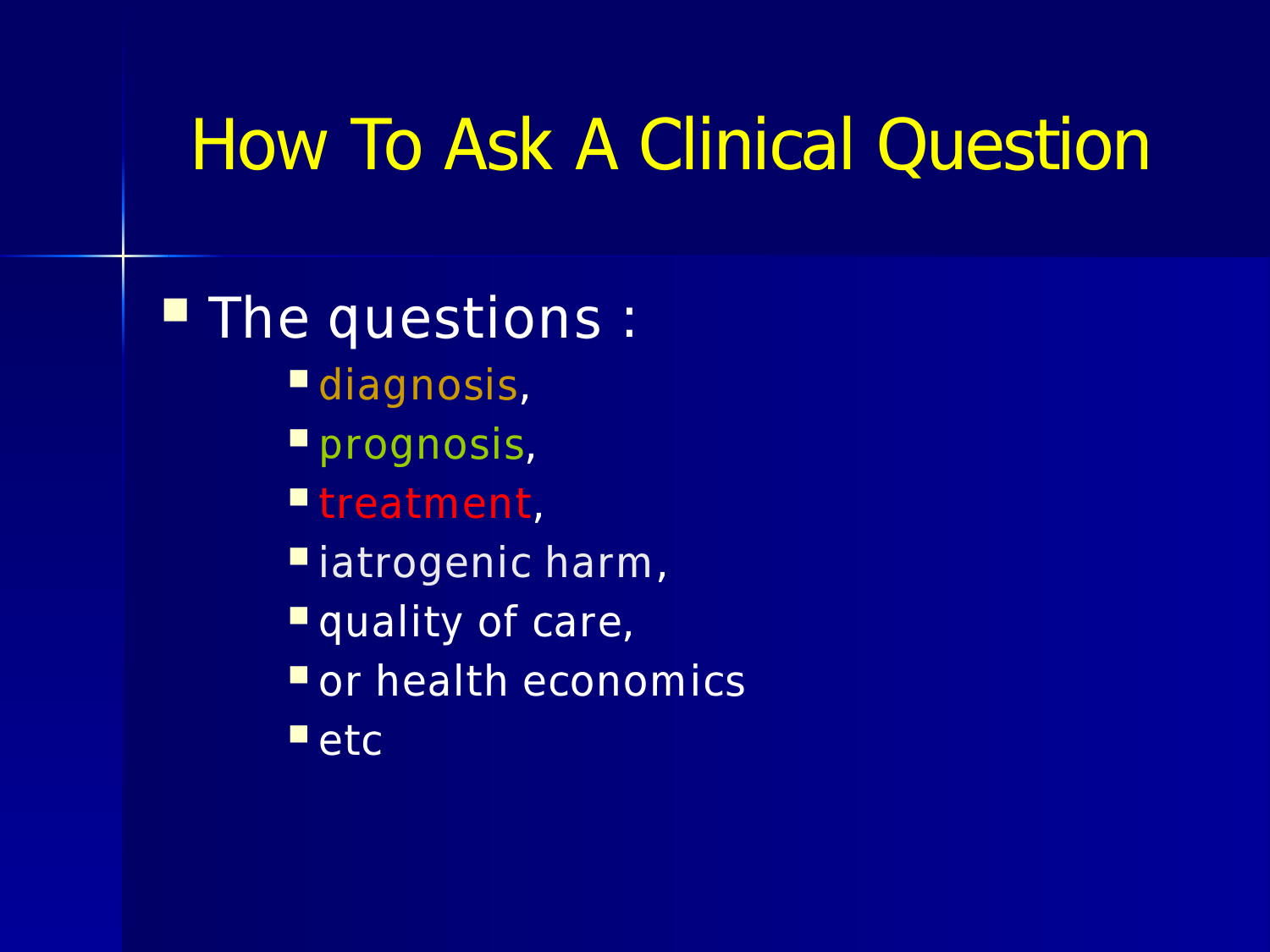

# How To Ask A Clinical Question
The questions :
diagnosis,
prognosis,
treatment,
iatrogenic harm,
quality of care,
or health economics
etc